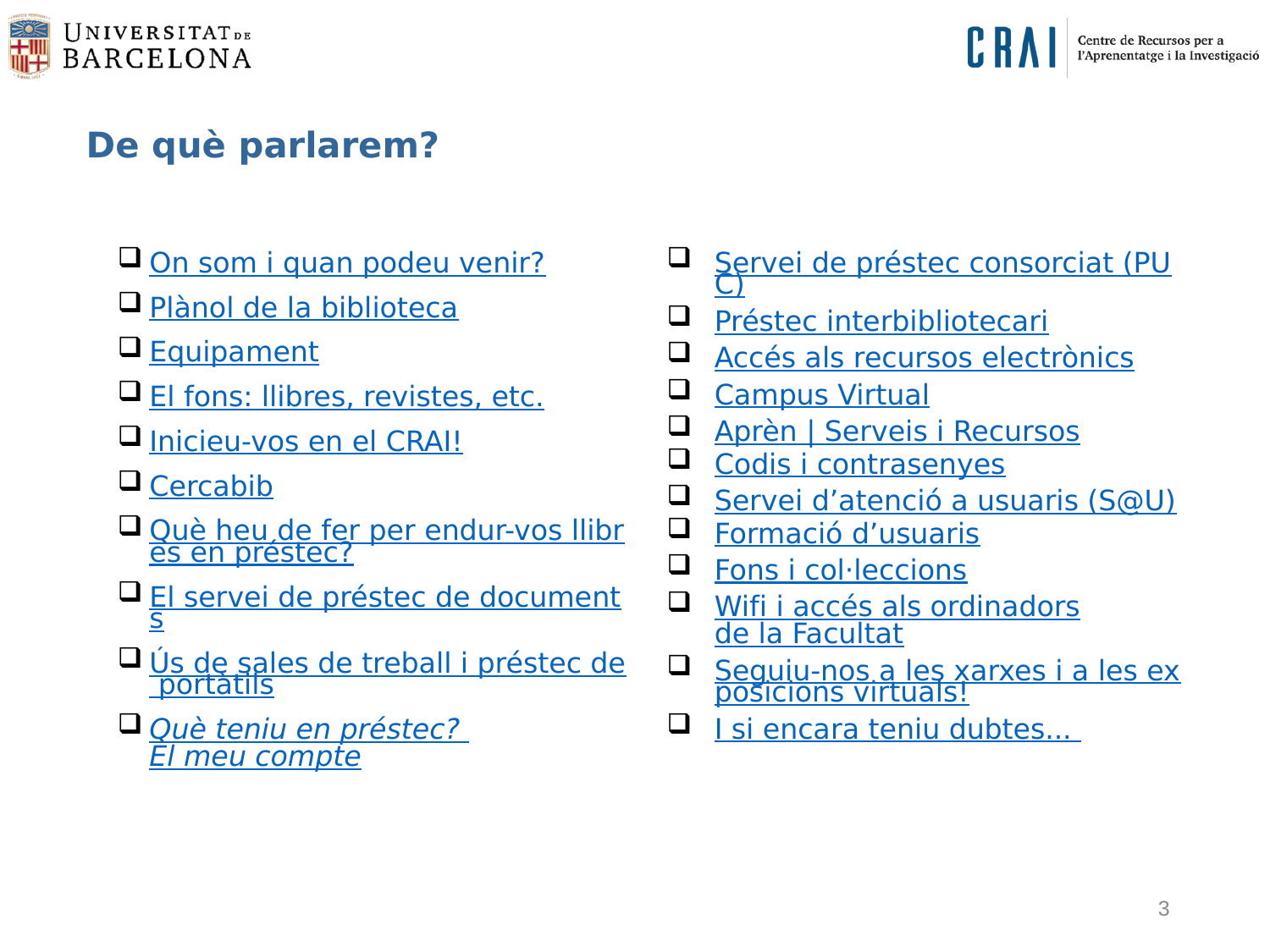

De què parlarem?
On som i quan podeu venir?
Plànol de la biblioteca
Equipament
El fons: llibres, revistes, etc.
Inicieu-vos en el CRAI!
Cercabib
Què heu de fer per endur-vos llibres en préstec?
El servei de préstec de documents
Ús de sales de treball i préstec de portàtils
Què teniu en préstec? El meu compte
Servei de préstec consorciat (PUC)

Préstec interbibliotecari

Accés als recursos electrònics

Campus Virtual

Aprèn | Serveis i Recursos
Codis i contrasenyes

Servei d’atenció a usuaris (S@U)
Formació d’usuaris

Fons i col·leccions

Wifi i accés als ordinadors
de la Facultat

Seguiu-nos a les xarxes i a les exposicions virtuals!

I si encara teniu dubtes...
3